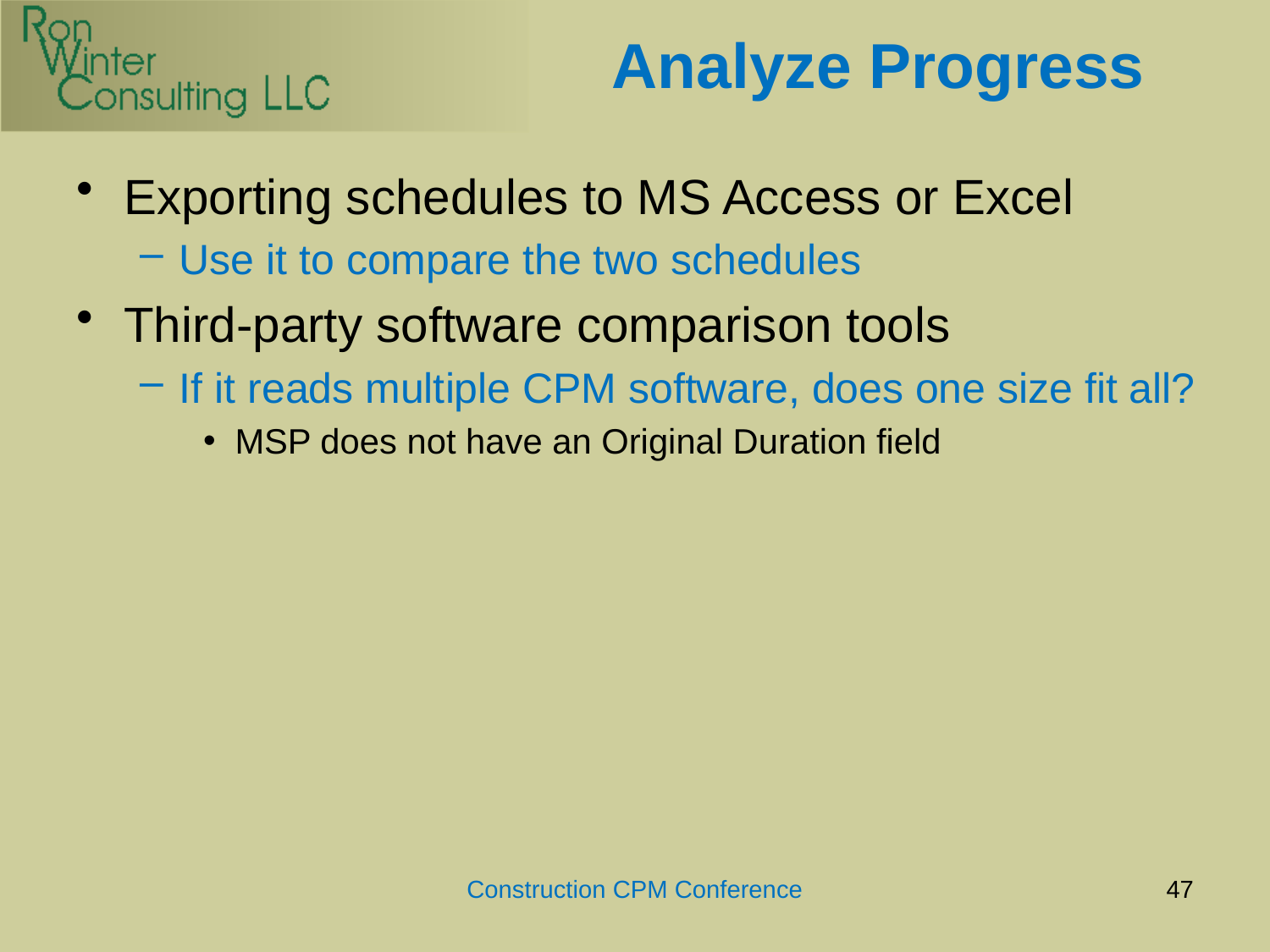

# Analyze Progress
Exporting schedules to MS Access or Excel
Use it to compare the two schedules
Third-party software comparison tools
If it reads multiple CPM software, does one size fit all?
MSP does not have an Original Duration field
Construction CPM Conference
47